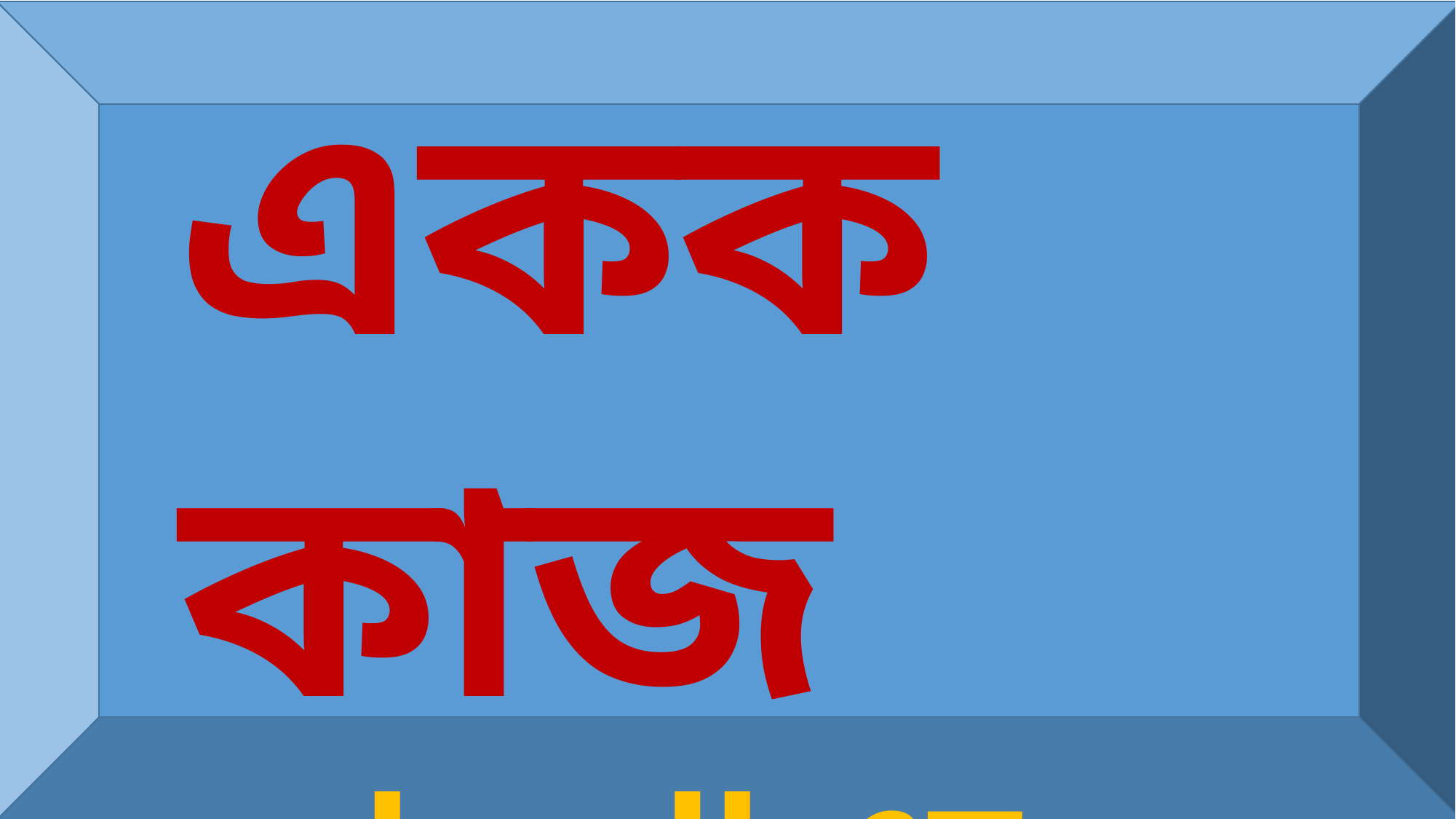

একক কাজ
المضارع এর আলামত কতটি ও কী কী? বল।